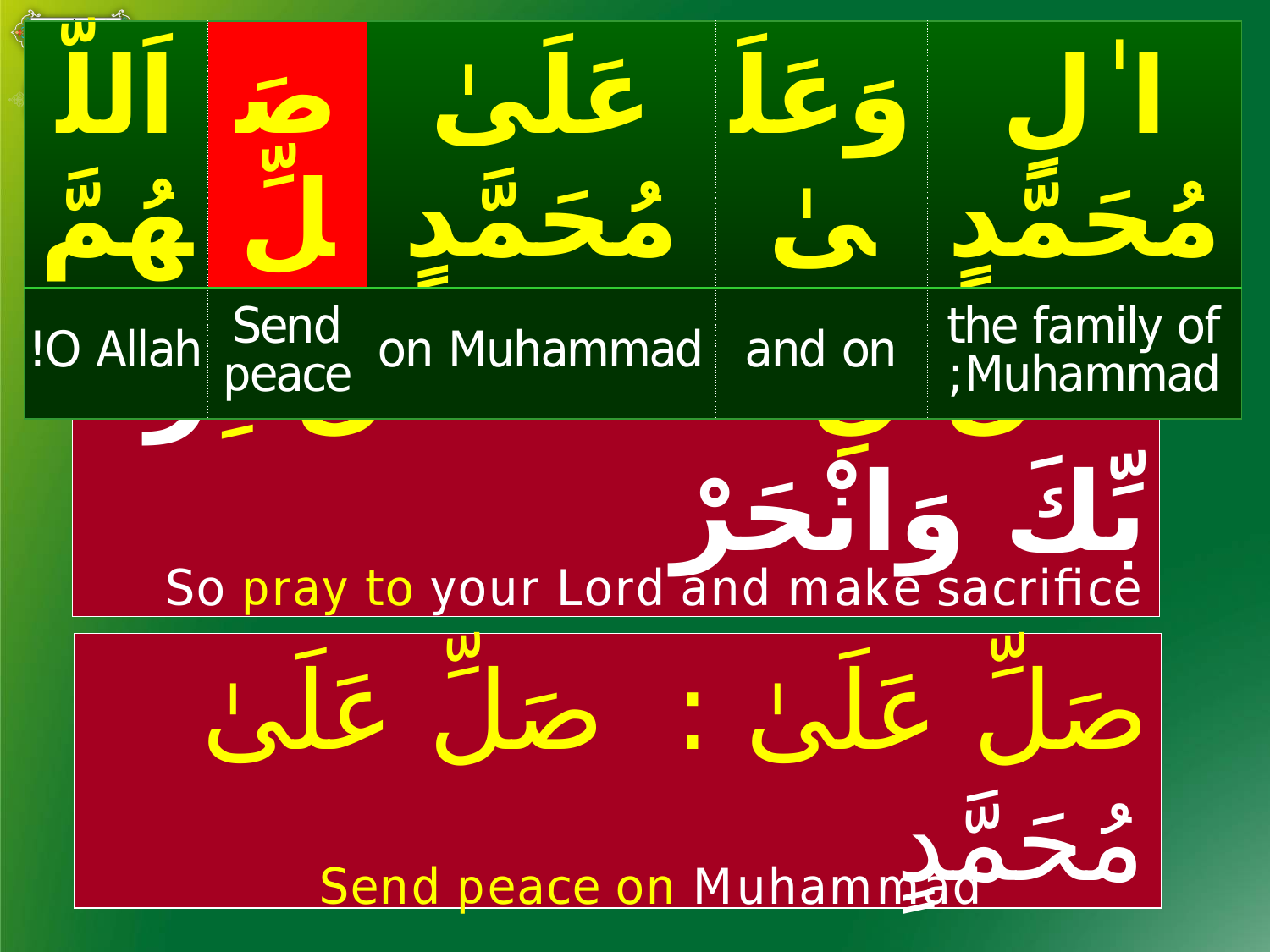

| اَللّهُمَّ | صَلِّ | عَلَىٰ مُحَمَّدٍ | وَعَلَىٰ | ا ٰلِ مُحَمَّدٍ |
| --- | --- | --- | --- | --- |
| O Allah! | Send peace | on Muhammad | and on | the family of Muhammad; |
#
صَلِّ لِ   :  فَصَلِّ لِرَ بِّكَ وَانْحَرْ

So pray to your Lord and make sacrifice
صَلِّ عَلَىٰ :  صَلِّ عَلَىٰ  مُحَمَّدٍ
Send peace on Muhammad